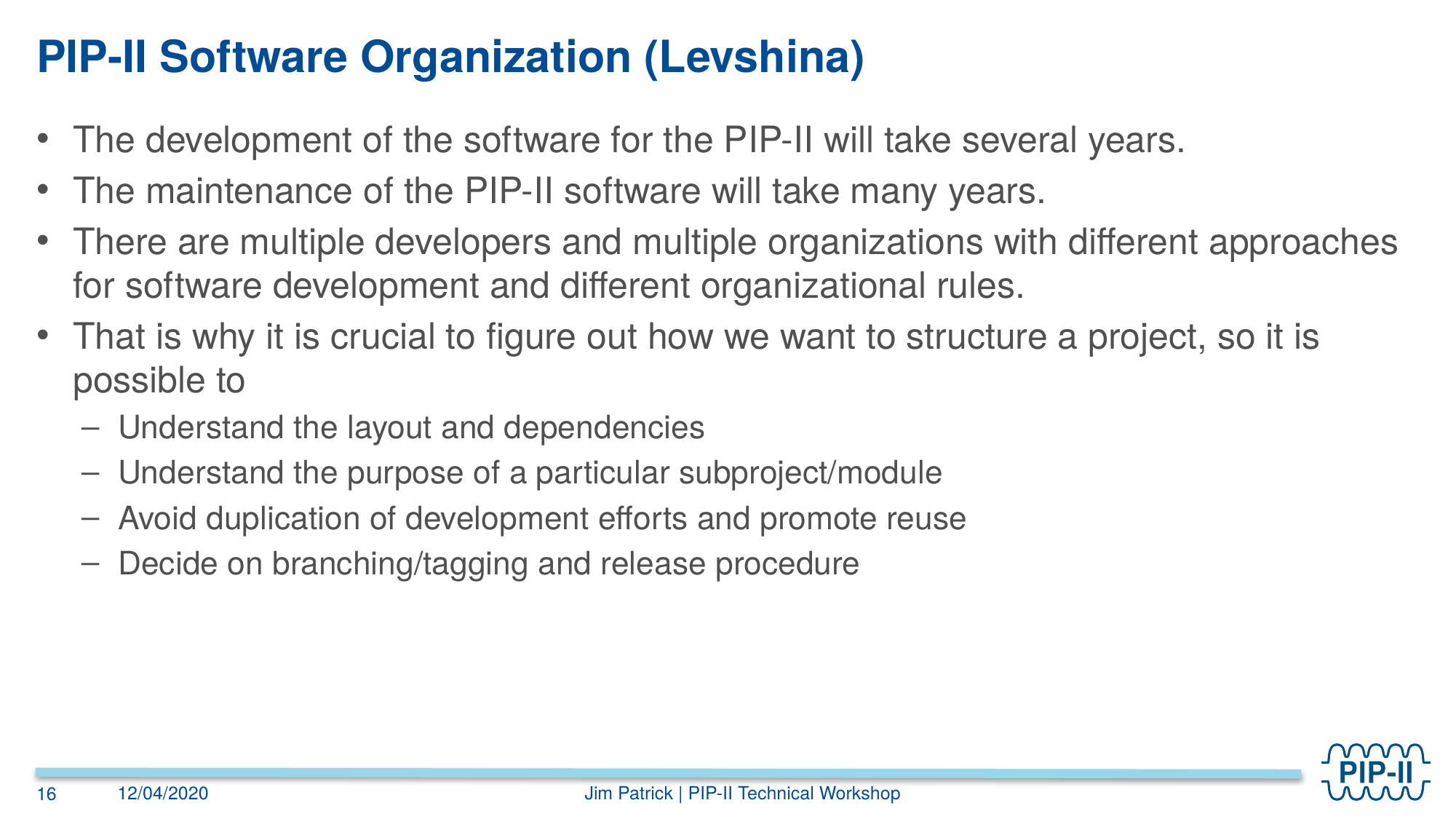

# PIP-II Software Organization (Levshina)
The development of the software for the PIP-II will take several years.
The maintenance of the PIP-II software will take many years.
There are multiple developers and multiple organizations with different approaches for software development and different organizational rules.
That is why it is crucial to figure out how we want to structure a project, so it is possible to
Understand the layout and dependencies
Understand the purpose of a particular subproject/module
Avoid duplication of development efforts and promote reuse
Decide on branching/tagging and release procedure
Jim Patrick | PIP-II Technical Workshop
12/04/2020
16